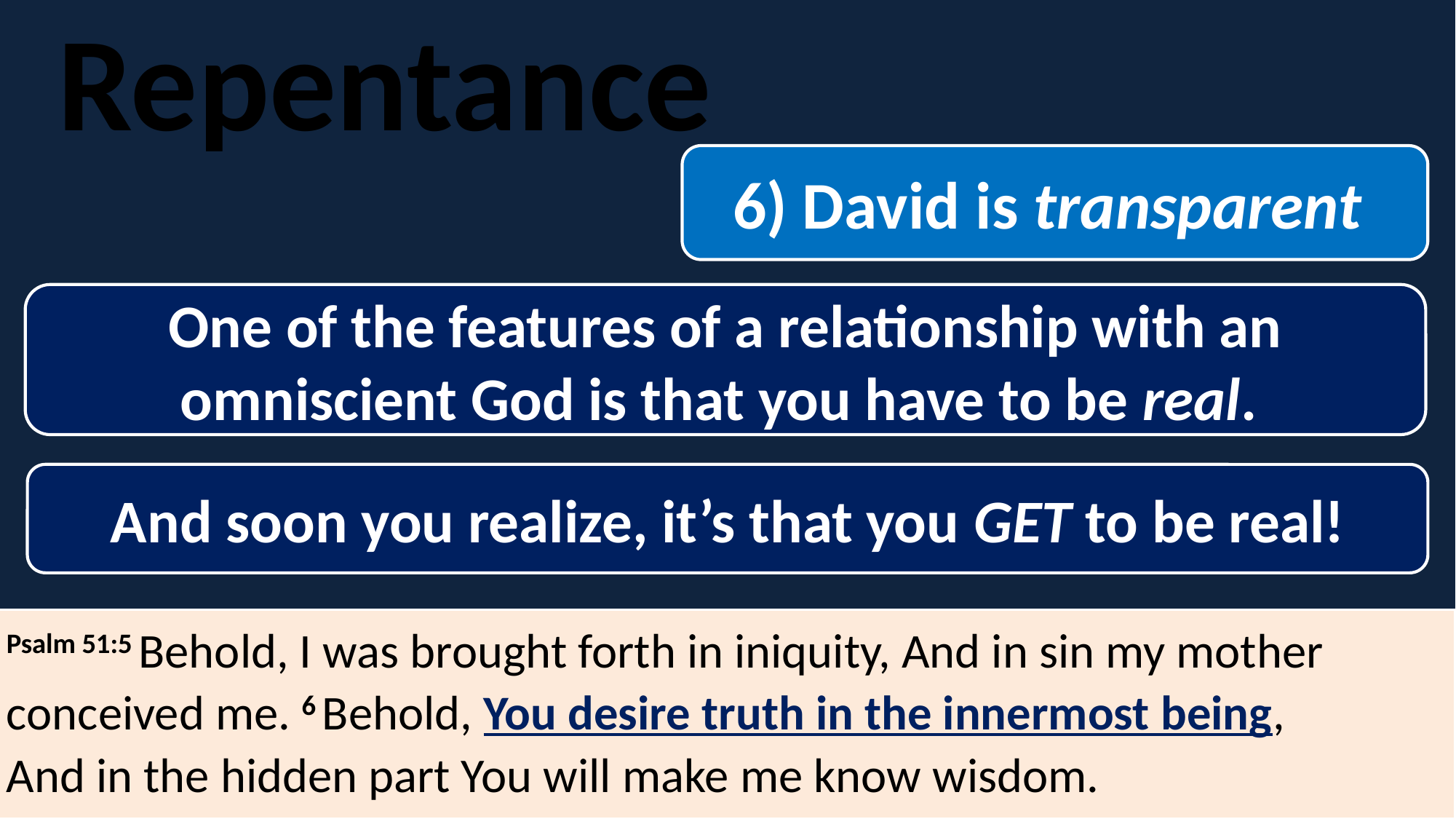

Repentance
#
6) David is transparent

One of the features of a relationship with an omniscient God is that you have to be real.
And soon you realize, it’s that you GET to be real!
Psalm 51:5 Behold, I was brought forth in iniquity, And in sin my mother conceived me. 6 Behold, You desire truth in the innermost being,
And in the hidden part You will make me know wisdom.